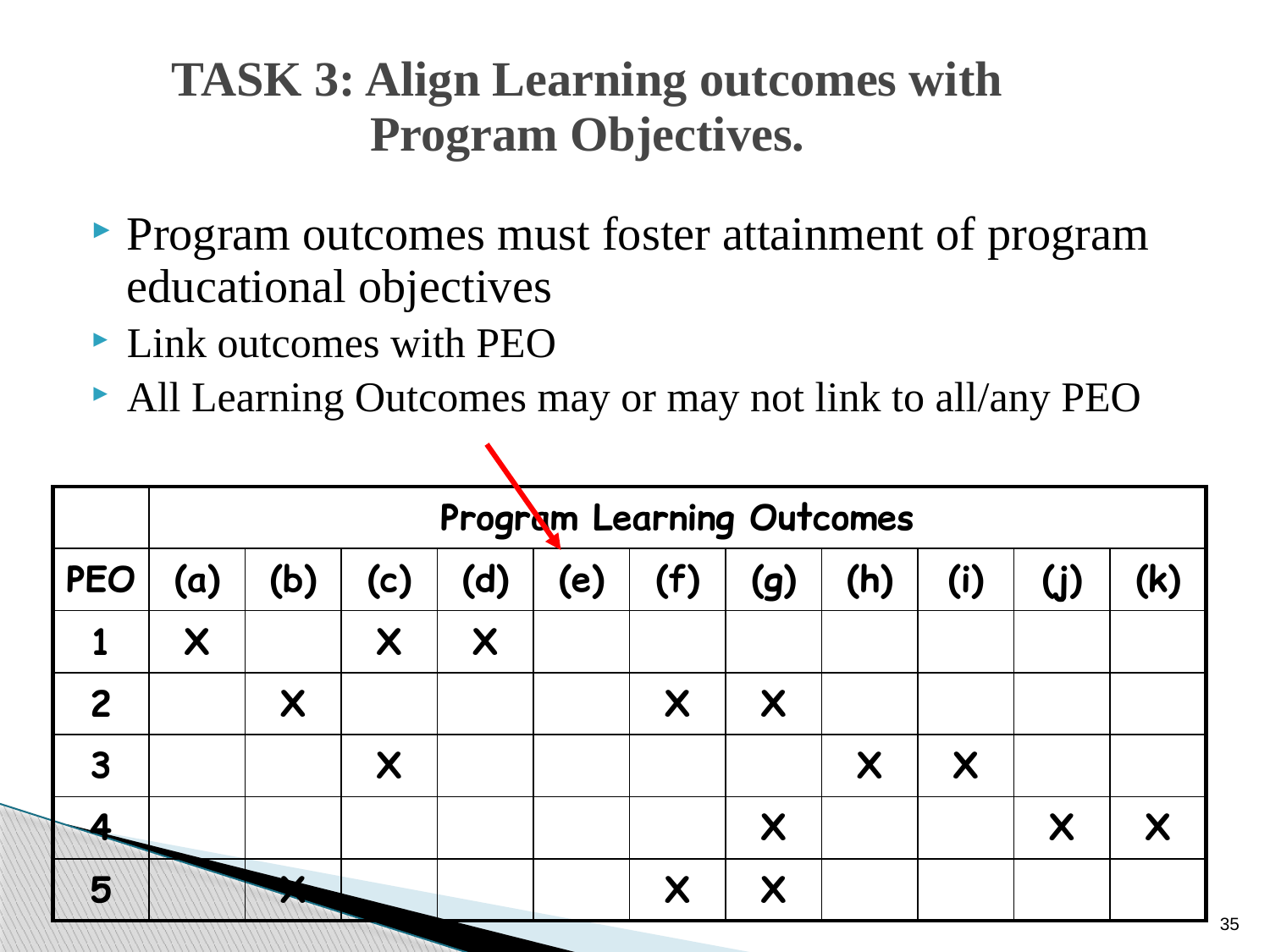

# TASK 3: Align Learning outcomes with Program Objectives.
Program outcomes must foster attainment of program educational objectives
Link outcomes with PEO
All Learning Outcomes may or may not link to all/any PEO

|  | Program Learning Outcomes |  |  |  |  |  |  |  |  |  |  |
| --- | --- | --- | --- | --- | --- | --- | --- | --- | --- | --- | --- |
| PEO | (a) | (b) | (c) | (d) | (e) | (f) | (g) | (h) | (i) | (j) | (k) |
| 1 | X |  | X | X |  |  |  |  |  |  |  |
| 2 |  | X |  |  |  | X | X |  |  |  |  |
| 3 |  |  | X |  |  |  |  | X | X |  |  |
| 4 |  |  |  |  |  |  | X |  |  | X | X |
| 5 |  | X |  |  |  | X | X |  |  |  |  |
35